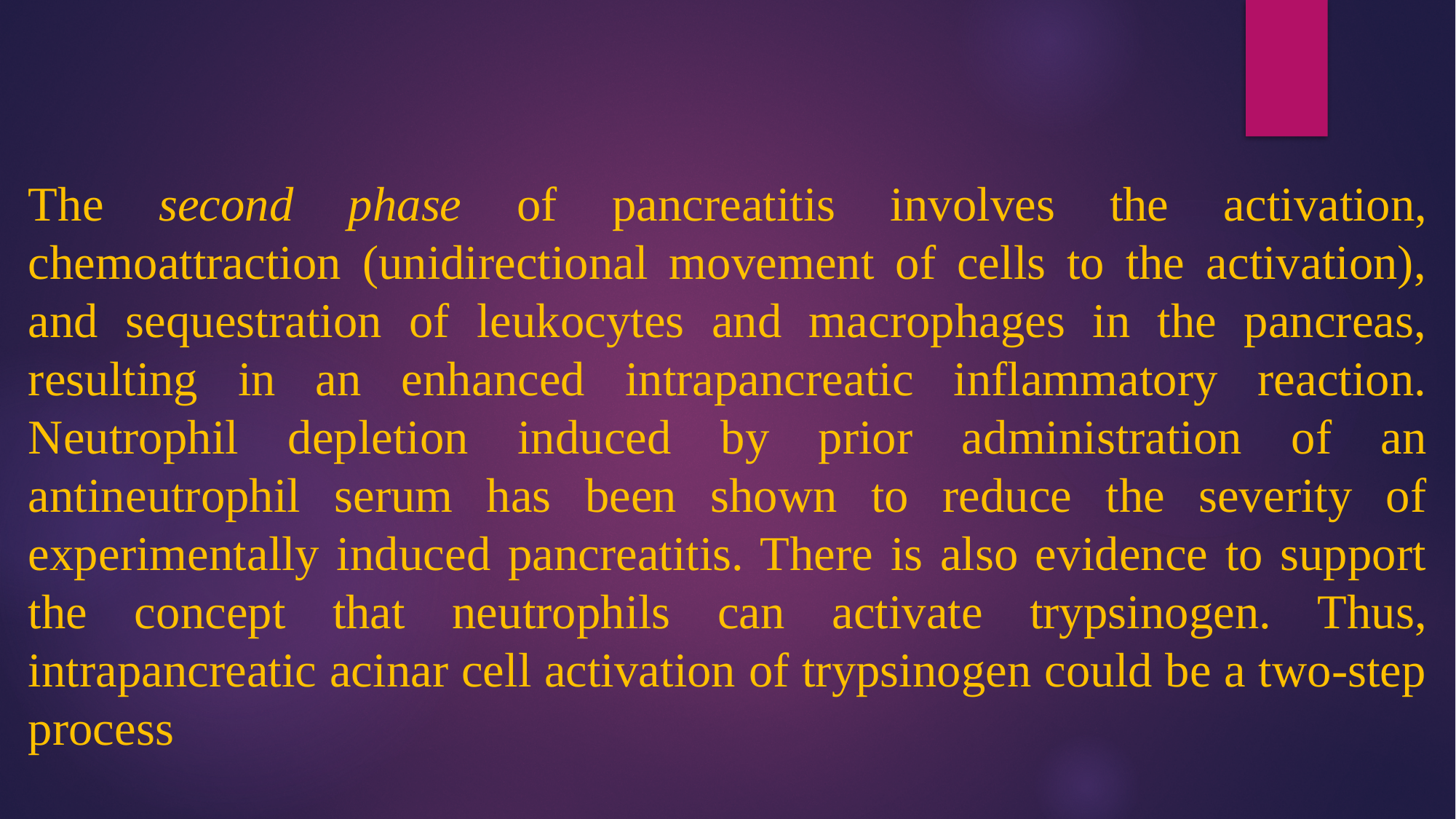

The second phase of pancreatitis involves the activation, chemoattraction (unidirectional movement of cells to the activation), and sequestration of leukocytes and macrophages in the pancreas, resulting in an enhanced intrapancreatic inflammatory reaction. Neutrophil depletion induced by prior administration of an antineutrophil serum has been shown to reduce the severity of experimentally induced pancreatitis. There is also evidence to support the concept that neutrophils can activate trypsinogen. Thus, intrapancreatic acinar cell activation of trypsinogen could be a two-step process